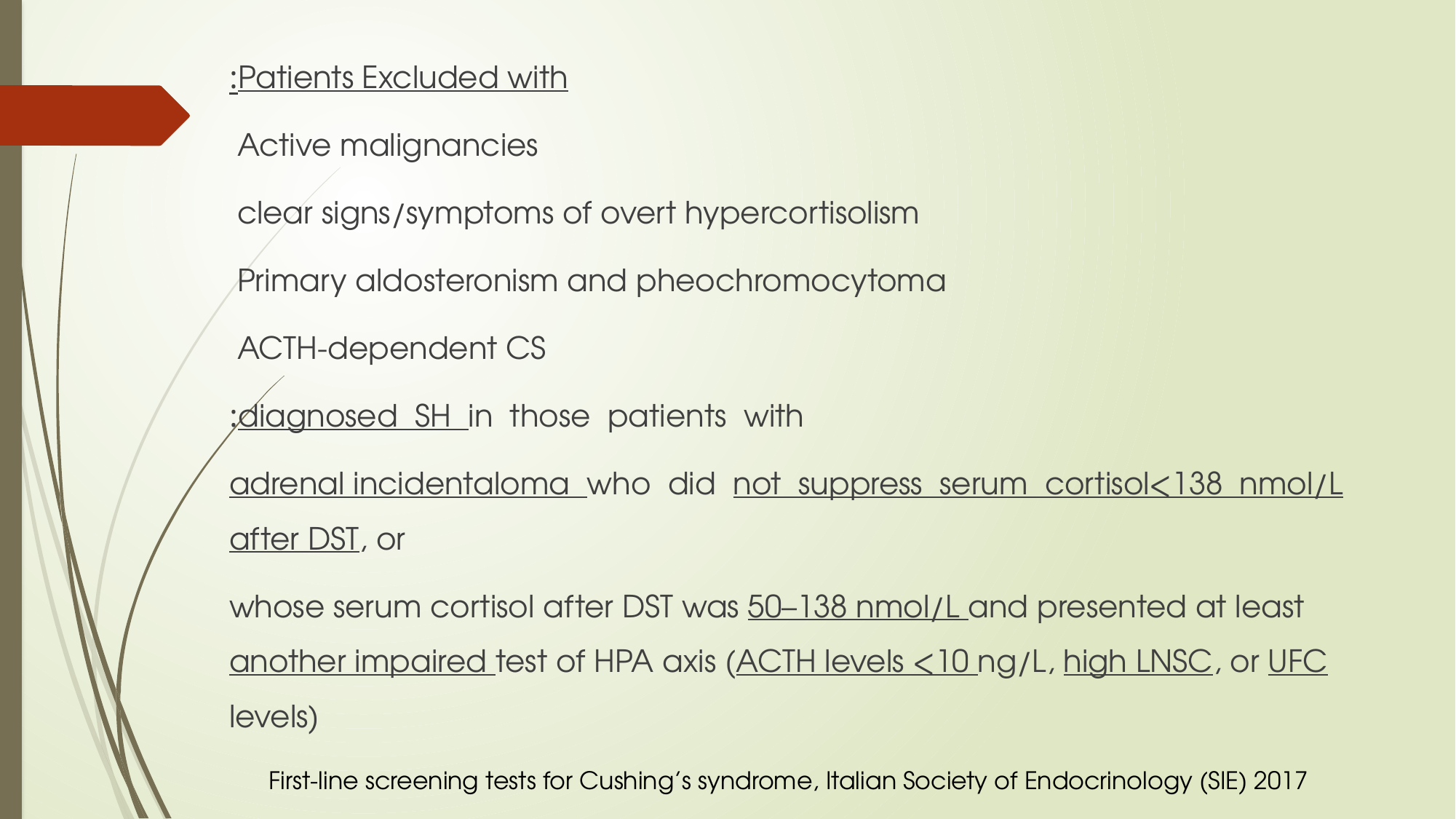

Patients Excluded with:
Active malignancies
 clear signs/symptoms of overt hypercortisolism
Primary aldosteronism and pheochromocytoma
ACTH-dependent CS
diagnosed  SH  in  those  patients  with:
  adrenal incidentaloma  who  did  not  suppress  serum  cortisol<138  nmol/L after DST, or
 whose serum cortisol after DST was 50–138 nmol/L and presented at least another impaired test of HPA axis (ACTH levels <10 ng/L, high LNSC, or UFC levels)
#
First-line screening tests for Cushing’s syndrome, Italian Society of Endocrinology (SIE) 2017